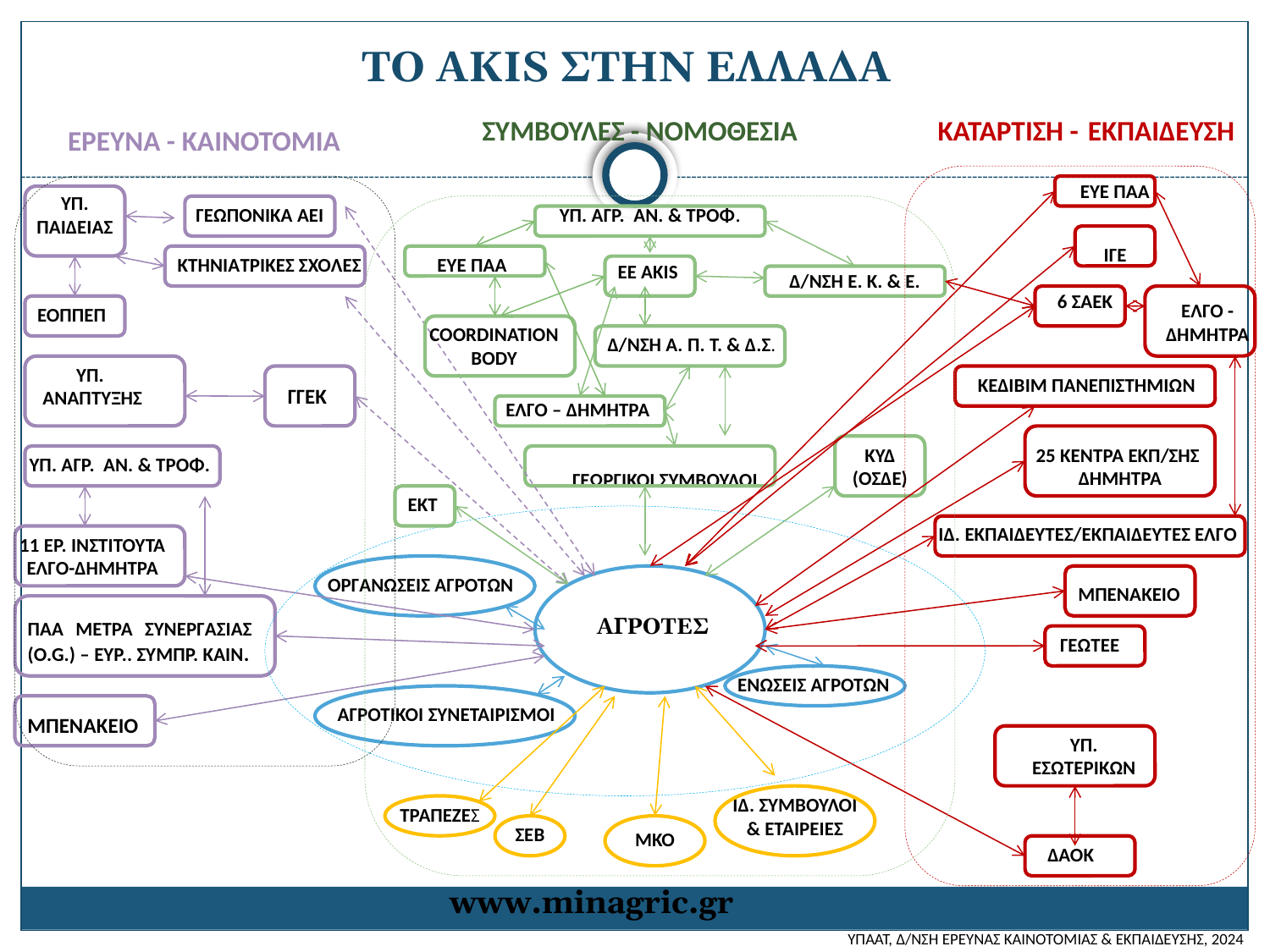

# ΤΟ AKIS ΣΤΗΝ ΕΛΛΑΔΑ
ΣΥΜΒΟΥΛΕΣ - ΝΟΜΟΘΕΣΙΑ
ΚΑΤΑΡΤΙΣΗ -  ΕΚΠΑΙΔΕΥΣΗ
ΕΡΕΥΝΑ - ΚΑΙΝΟΤΟΜΙΑ

ΕΥΕ ΠΑΑ

ΥΠ. ΠΑΙΔΕΙΑΣ

ΥΠ. ΑΓΡ.  ΑΝ. & ΤΡΟΦ.
ΓΕΩΠΟΝΙΚΑ ΑΕΙ

ΙΓΕ
KTHNIAΤΡΙΚΕΣ ΣΧΟΛΕΣ

 ΕΥΕ ΠΑΑ
ΕΕ ΑΚΙS

Δ/ΝΣΗ Ε. Κ. & Ε.

6 ΣΑΕΚ

ΕΛΓΟ - ΔΗΜΗΤΡΑ
ΕΟΠΠΕΠ

COORDINATION BODY

Δ/ΝΣΗ A. Π. Τ. & Δ.Σ.

ΥΠ.
ΑΝΑΠΤΥΞΗΣ

ΚΕΔΙΒΙΜ ΠΑΝΕΠΙΣΤΗΜΙΩΝ
ΓΓΕΚ
ΕΛΓΟ – ΔΗΜΗΤΡΑ

ΚΥΔ
(ΟΣΔΕ)

25 ΚΕΝΤΡΑ ΕΚΠ/ΣΗΣ
ΔΗΜΗΤΡΑ
ΥΠ. ΑΓΡ.  ΑΝ. & ΤΡΟΦ.

ΓΕΩΡΓΙΚΟΙ ΣΥΜΒΟΥΛΟΙ
EKT

ΙΔ. ΕΚΠΑΙΔΕΥΤΕΣ/ΕΚΠΑΙΔΕΥΤΕΣ ΕΛΓΟ

11 EΡ. ΙΝΣΤΙΤΟΥΤΑ ΕΛΓΟ-ΔΗΜΗΤΡΑ

ΟΡΓΑΝΩΣΕΙΣ ΑΓΡΟΤΩΝ

ΜΠΕΝΑΚΕΙΟ

ΠΑΑ ΜΕΤΡΑ ΣΥΝΕΡΓΑΣΙΑΣ (O.G.) – ΕΥΡ.. ΣΥΜΠΡ. ΚΑΙΝ.
 ΑΓΡΟΤΕΣ
ΓΕΩΤΕΕ

ΕΝΩΣΕΙΣ ΑΓΡΟΤΩΝ

ΑΓΡΟΤΙΚΟΙ ΣΥΝΕΤΑΙΡΙΣΜΟΙ
ΜΠΕΝΑΚΕΙΟ

ΥΠ. ΕΣΩΤΕΡΙΚΩΝ
ΙΔ. ΣΥΜΒΟΥΛΟΙ & ΕΤΑΙΡΕΙΕΣ

ΤΡΑΠΕΖΕΣ

ΣΕΒ

ΜΚΟ

ΔΑΟΚ
www.minagric.gr
ΥΠΑΑΤ, Δ/ΝΣΗ ΕΡΕΥΝΑΣ ΚΑΙΝΟΤΟΜΙΑΣ & ΕΚΠΑΙΔΕΥΣΗΣ, 2024